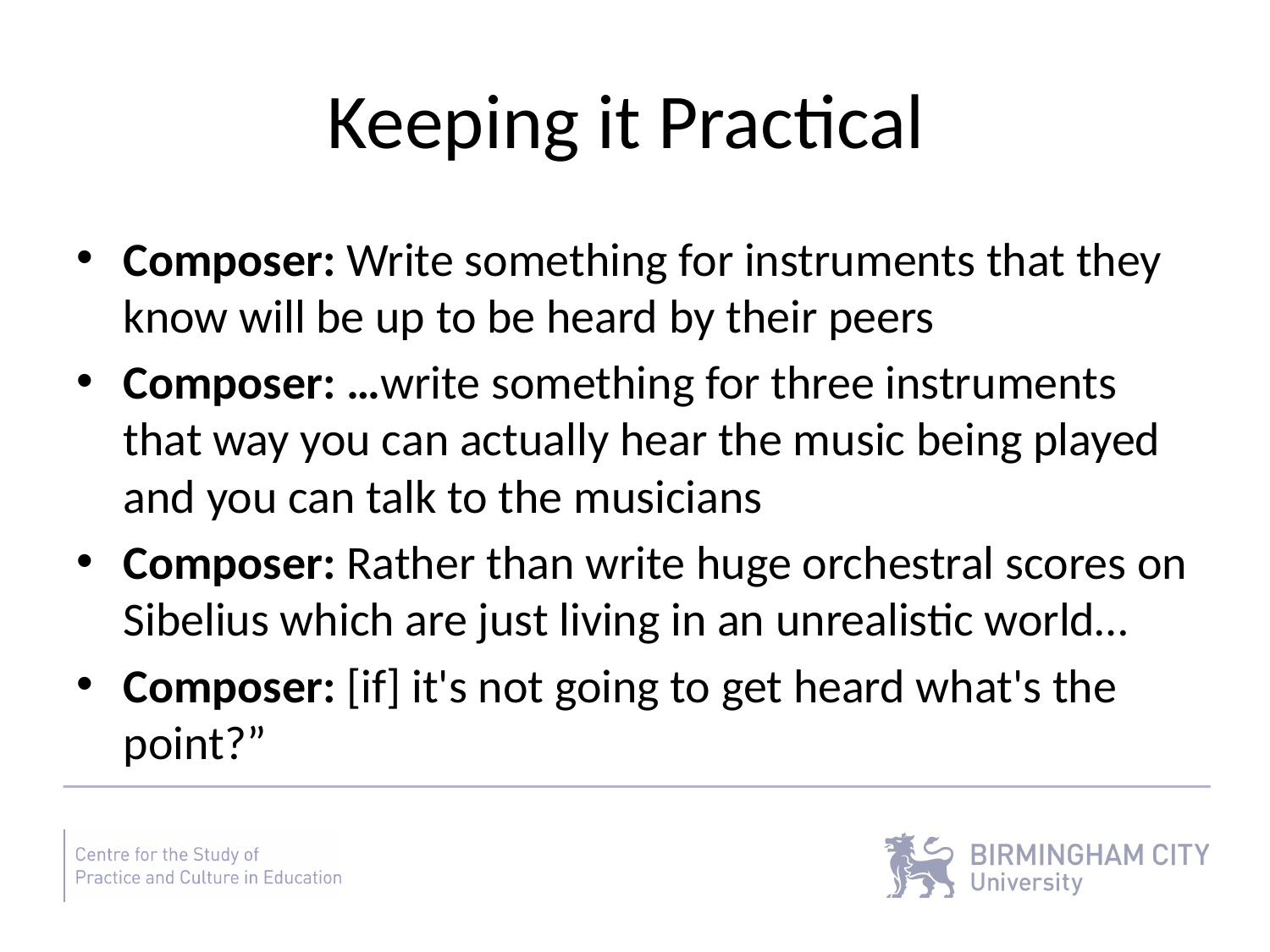

# Keeping it Practical
Composer: Write something for instruments that they know will be up to be heard by their peers
Composer: …write something for three instruments that way you can actually hear the music being played and you can talk to the musicians
Composer: Rather than write huge orchestral scores on Sibelius which are just living in an unrealistic world…
Composer: [if] it's not going to get heard what's the point?”